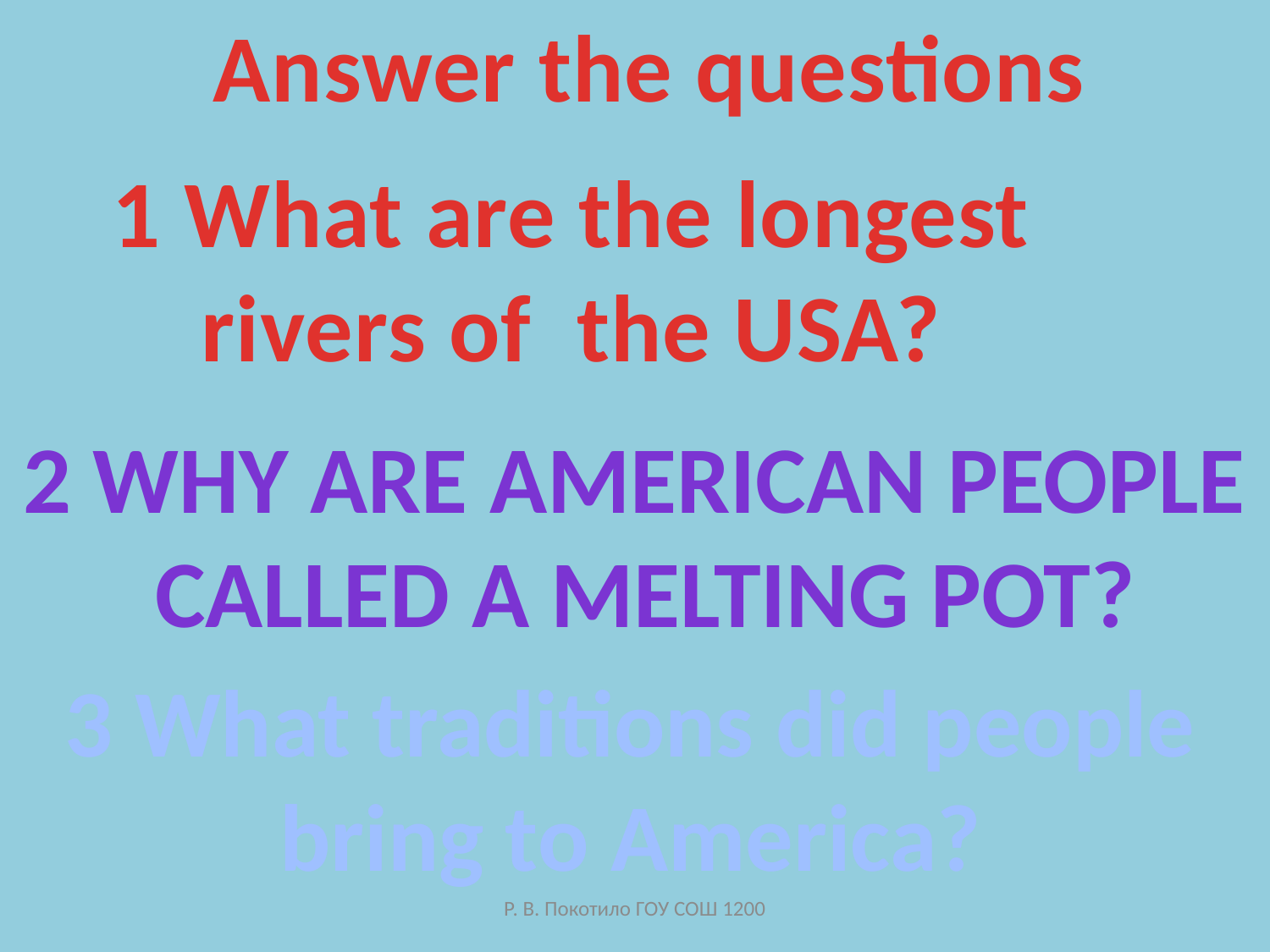

Answer the questions
1 What are the longest
rivers of  the USA?
2 WHY ARE AMERICAN PEOPLE
 CALLED a MELTING POT?
3 What traditions did people
bring to America?
Р. В. Покотило ГОУ СОШ 1200